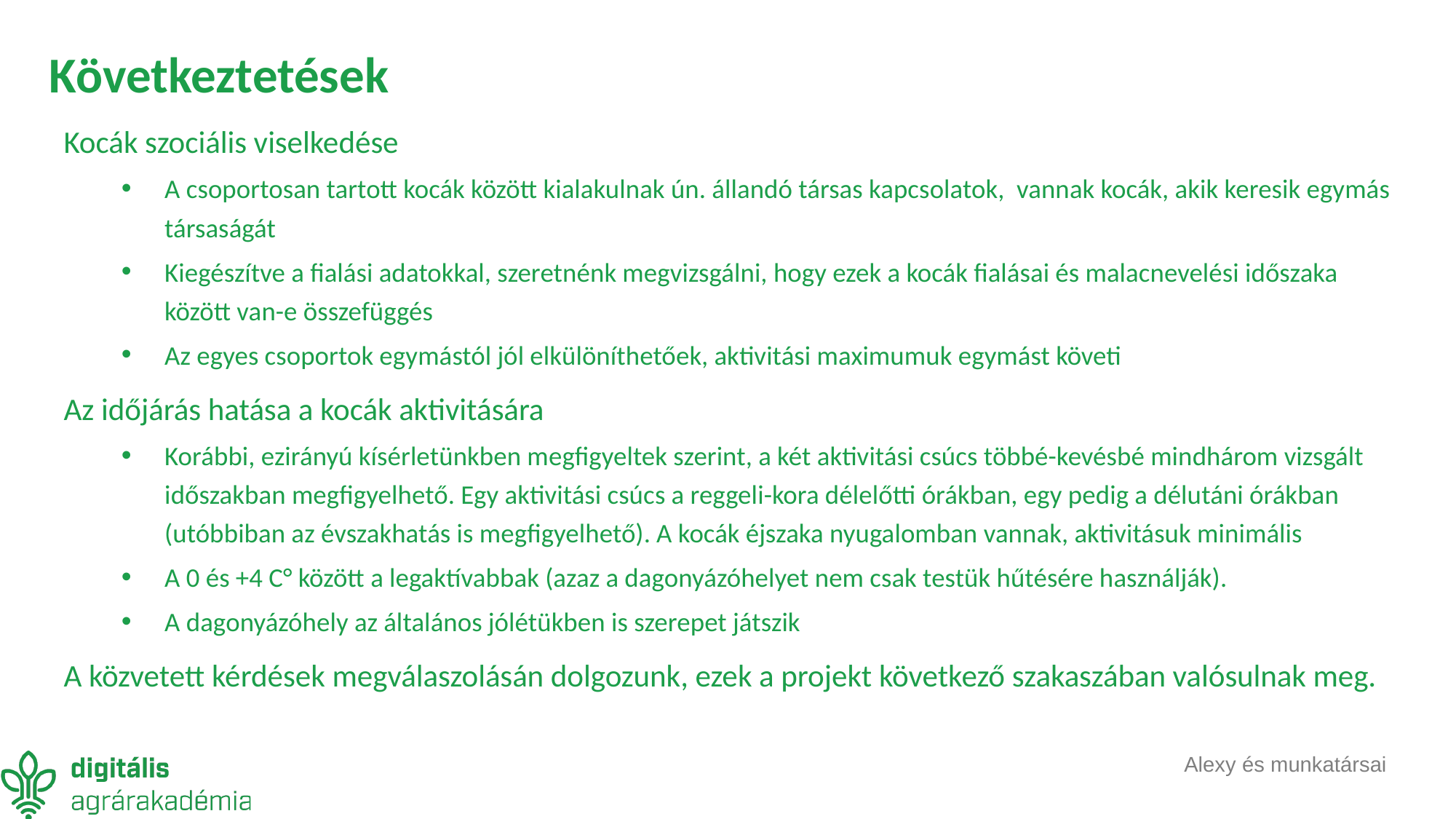

# Következtetések
Kocák szociális viselkedése
A csoportosan tartott kocák között kialakulnak ún. állandó társas kapcsolatok,  vannak kocák, akik keresik egymás társaságát
Kiegészítve a fialási adatokkal, szeretnénk megvizsgálni, hogy ezek a kocák fialásai és malacnevelési időszaka között van-e összefüggés
Az egyes csoportok egymástól jól elkülöníthetőek, aktivitási maximumuk egymást követi
Az időjárás hatása a kocák aktivitására
Korábbi, ezirányú kísérletünkben megfigyeltek szerint, a két aktivitási csúcs többé-kevésbé mindhárom vizsgált időszakban megfigyelhető. Egy aktivitási csúcs a reggeli-kora délelőtti órákban, egy pedig a délutáni órákban (utóbbiban az évszakhatás is megfigyelhető). A kocák éjszaka nyugalomban vannak, aktivitásuk minimális
A 0 és +4 C° között a legaktívabbak (azaz a dagonyázóhelyet nem csak testük hűtésére használják).
A dagonyázóhely az általános jólétükben is szerepet játszik
A közvetett kérdések megválaszolásán dolgozunk, ezek a projekt következő szakaszában valósulnak meg.

Alexy és munkatársai